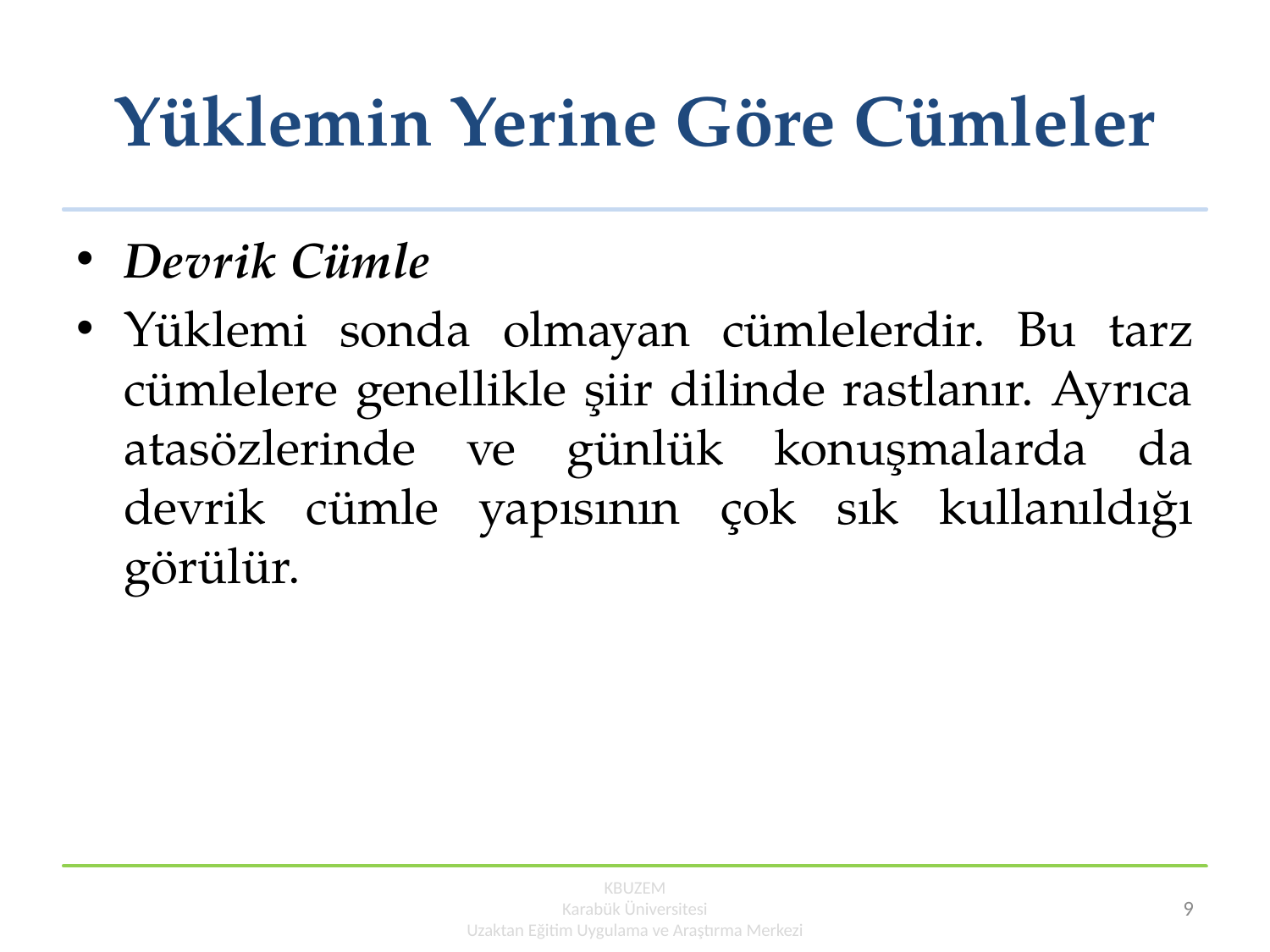

# Yüklemin Yerine Göre Cümleler
Devrik Cümle
Yüklemi sonda olmayan cümlelerdir. Bu tarz cümlelere genellikle şiir dilinde rastlanır. Ayrıca atasözlerinde ve günlük konuşmalarda da devrik cümle yapısının çok sık kullanıldığı görülür.

KBUZEM
Karabük Üniversitesi
Uzaktan Eğitim Uygulama ve Araştırma Merkezi
9